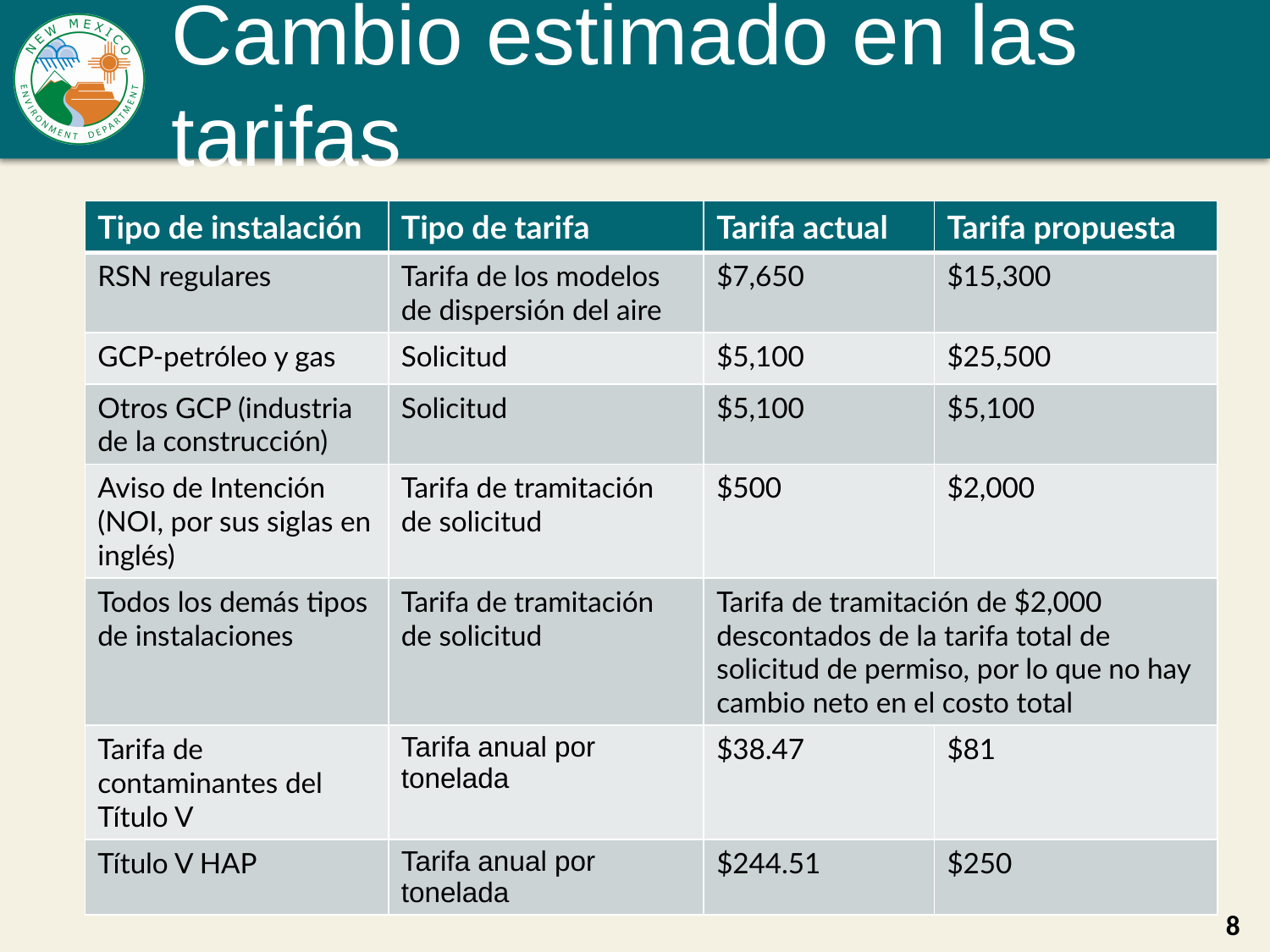

# Cambio estimado en las tarifas
| Tipo de instalación | Tipo de tarifa | Tarifa actual | Tarifa propuesta |
| --- | --- | --- | --- |
| RSN regulares | Tarifa de los modelos de dispersión del aire | $7,650 | $15,300 |
| GCP-petróleo y gas | Solicitud | $5,100 | $25,500 |
| Otros GCP (industria de la construcción) | Solicitud | $5,100 | $5,100 |
| Aviso de Intención (NOI, por sus siglas en inglés) | Tarifa de tramitación de solicitud | $500 | $2,000 |
| Todos los demás tipos de instalaciones | Tarifa de tramitación de solicitud | Tarifa de tramitación de $2,000 descontados de la tarifa total de solicitud de permiso, por lo que no hay cambio neto en el costo total |  |
| Tarifa de contaminantes del Título V | Tarifa anual por tonelada | $38.47 | $81 |
| Título V HAP | Tarifa anual por tonelada | $244.51 | $250 |
8